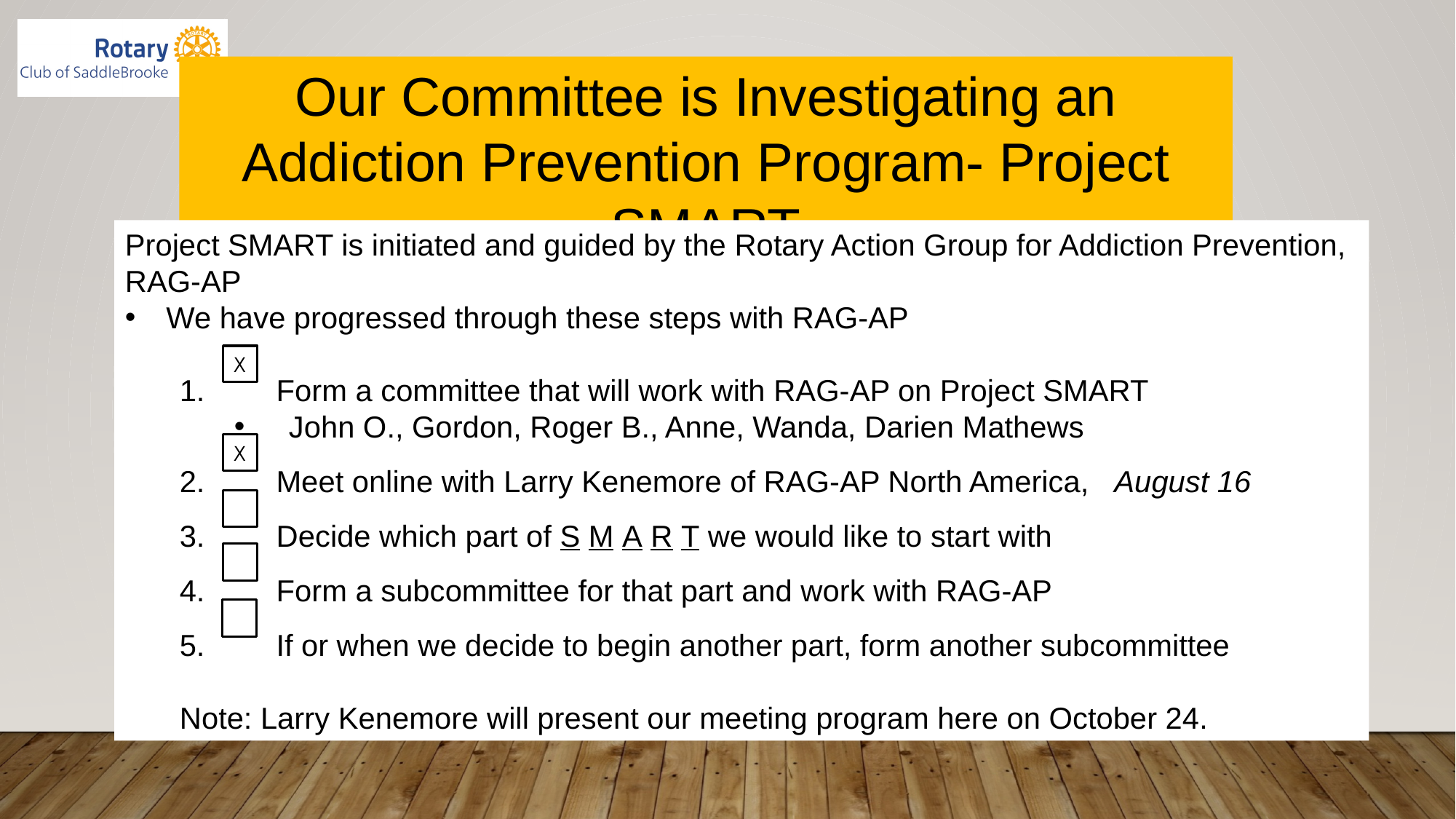

Our Committee is Investigating an Addiction Prevention Program- Project SMART
Project SMART is initiated and guided by the Rotary Action Group for Addiction Prevention, RAG-AP
We have progressed through these steps with RAG-AP

     Form a committee that will work with RAG-AP on Project SMART
John O., Gordon, Roger B., Anne, Wanda, Darien Mathews
     Meet online with Larry Kenemore of RAG-AP North America,   August 16
     Decide which part of S M A R T we would like to start with
     Form a subcommittee for that part and work with RAG-AP
     If or when we decide to begin another part, form another subcommittee

Note: Larry Kenemore will present our meeting program here on October 24.
X
X